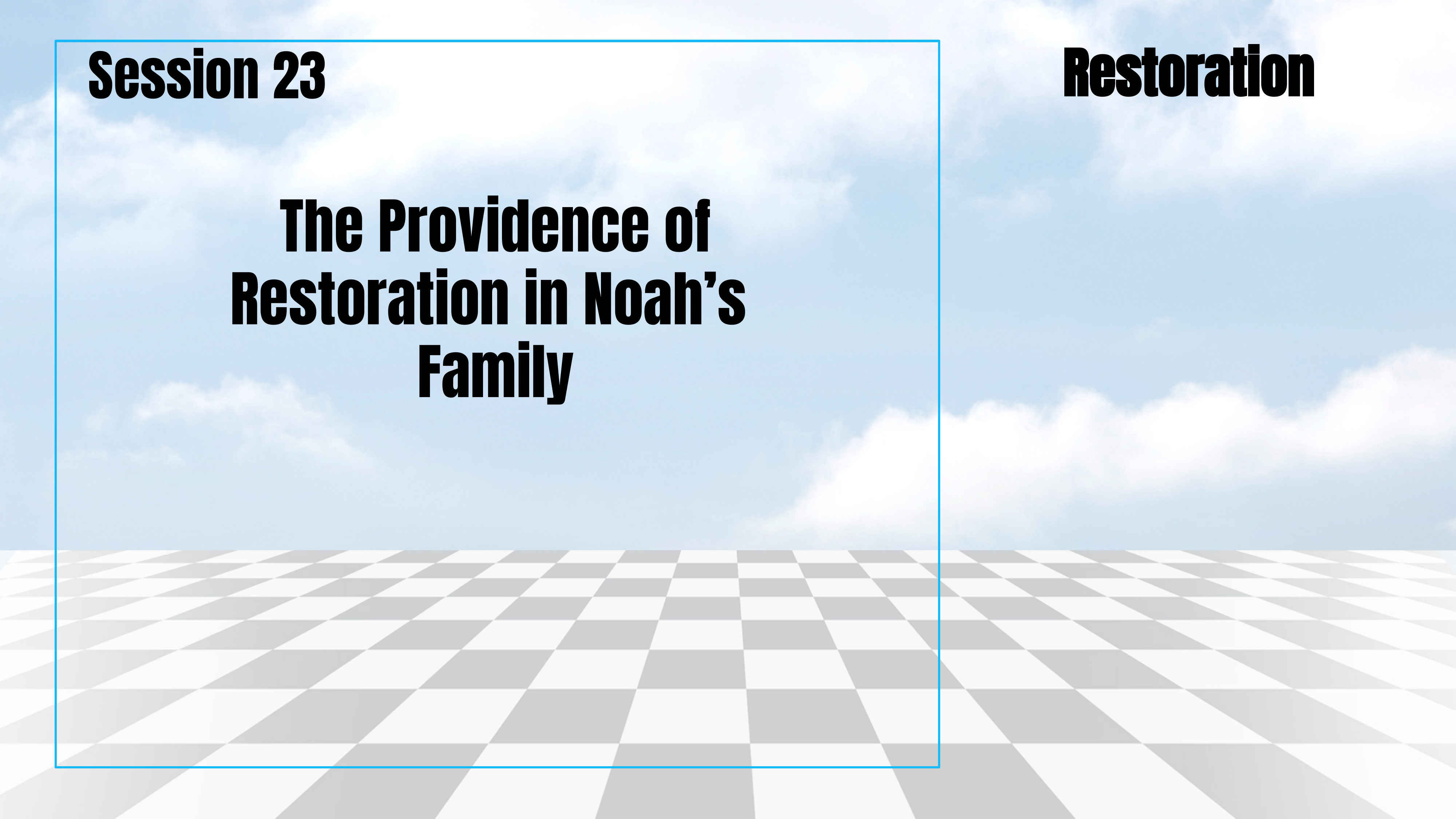

Restoration
Session 23
The Providence of
Restoration in Noah’s
Family